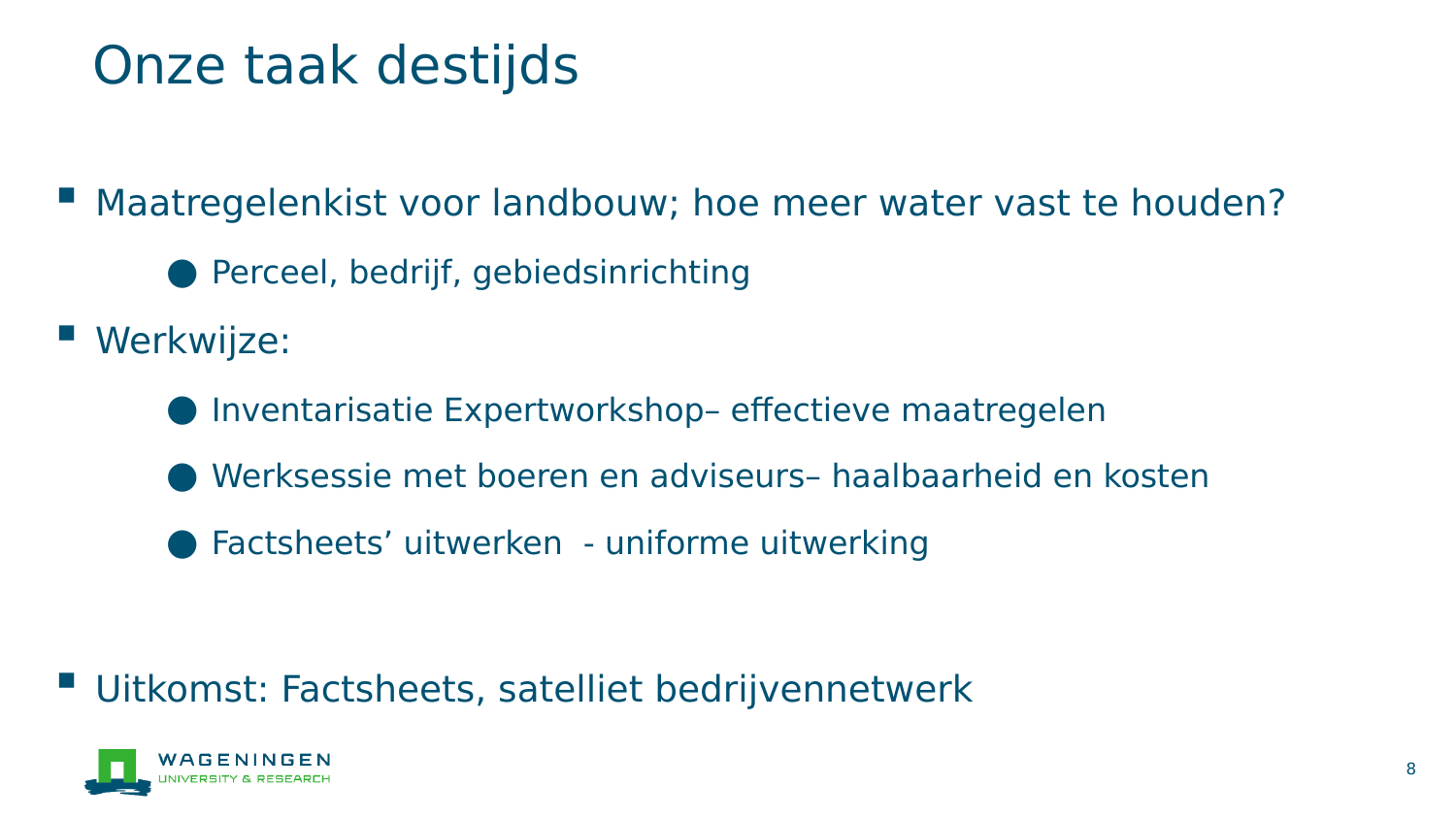

# Onze taak destijds
Maatregelenkist voor landbouw; hoe meer water vast te houden?
Perceel, bedrijf, gebiedsinrichting
Werkwijze:
Inventarisatie Expertworkshop– effectieve maatregelen
Werksessie met boeren en adviseurs– haalbaarheid en kosten
Factsheets’ uitwerken  - uniforme uitwerking

Uitkomst: Factsheets, satelliet bedrijvennetwerk
8